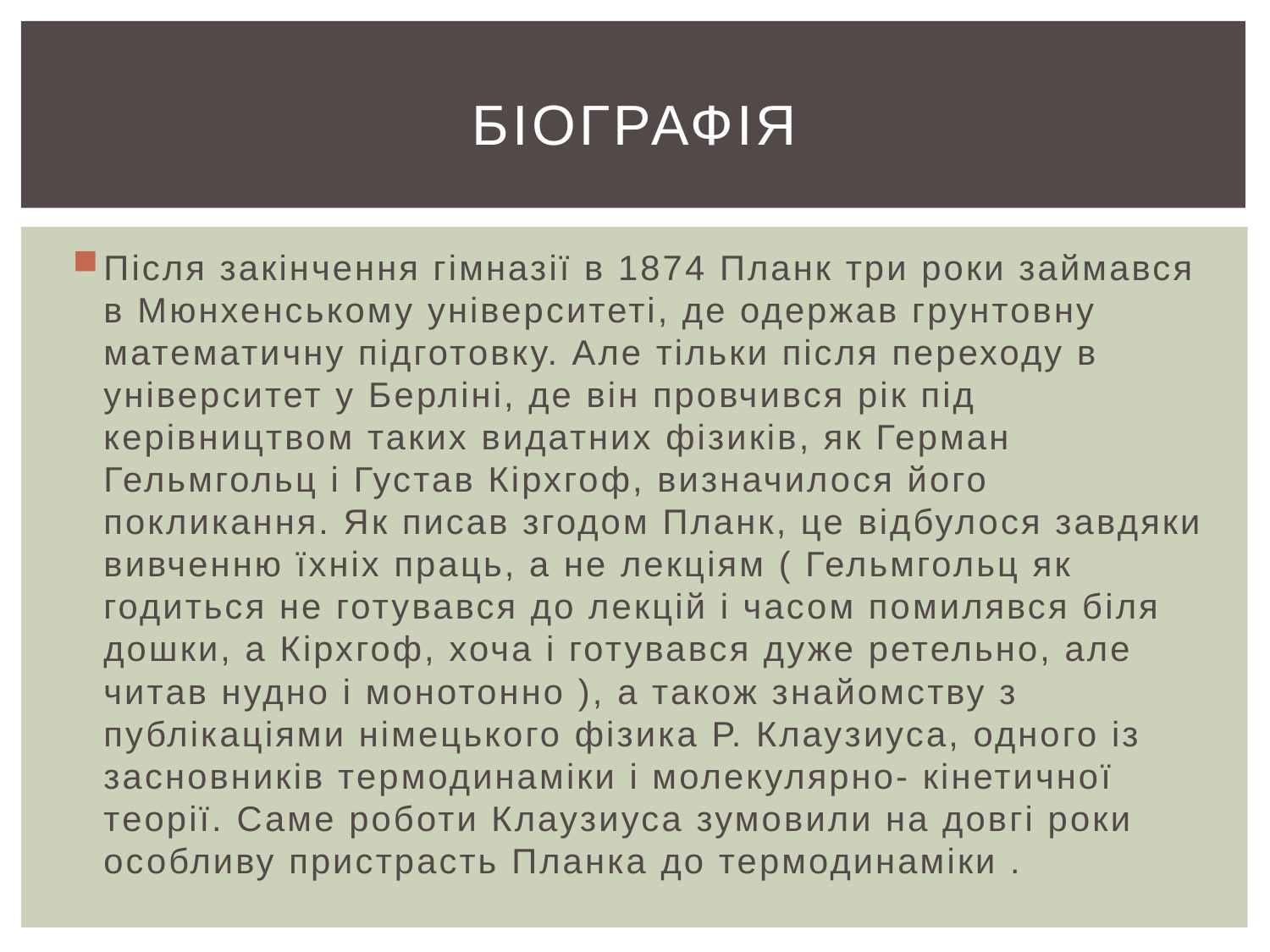

# Біографія
Після закінчення гімназії в 1874 Планк три роки займався в Мюнхенському університеті, де одержав грунтовну математичну підготовку. Але тільки після переходу в університет у Берліні, де він провчився рік під керівництвом таких видатних фізиків, як Герман Гельмгольц і Густав Кірхгоф, визначилося його покликання. Як писав згодом Планк, це відбулося завдяки вивченню їхніх праць, а не лекціям ( Гельмгольц як годиться не готувався до лекцій і часом помилявся біля дошки, а Кірхгоф, хоча і готувався дуже ретельно, але читав нудно і монотонно ), а також знайомству з публікаціями німецького фізика Р. Клаузиуса, одного із засновників термодинаміки і молекулярно- кінетичної теорії. Саме роботи Клаузиуса зумовили на довгі роки особливу пристрасть Планка до термодинаміки .